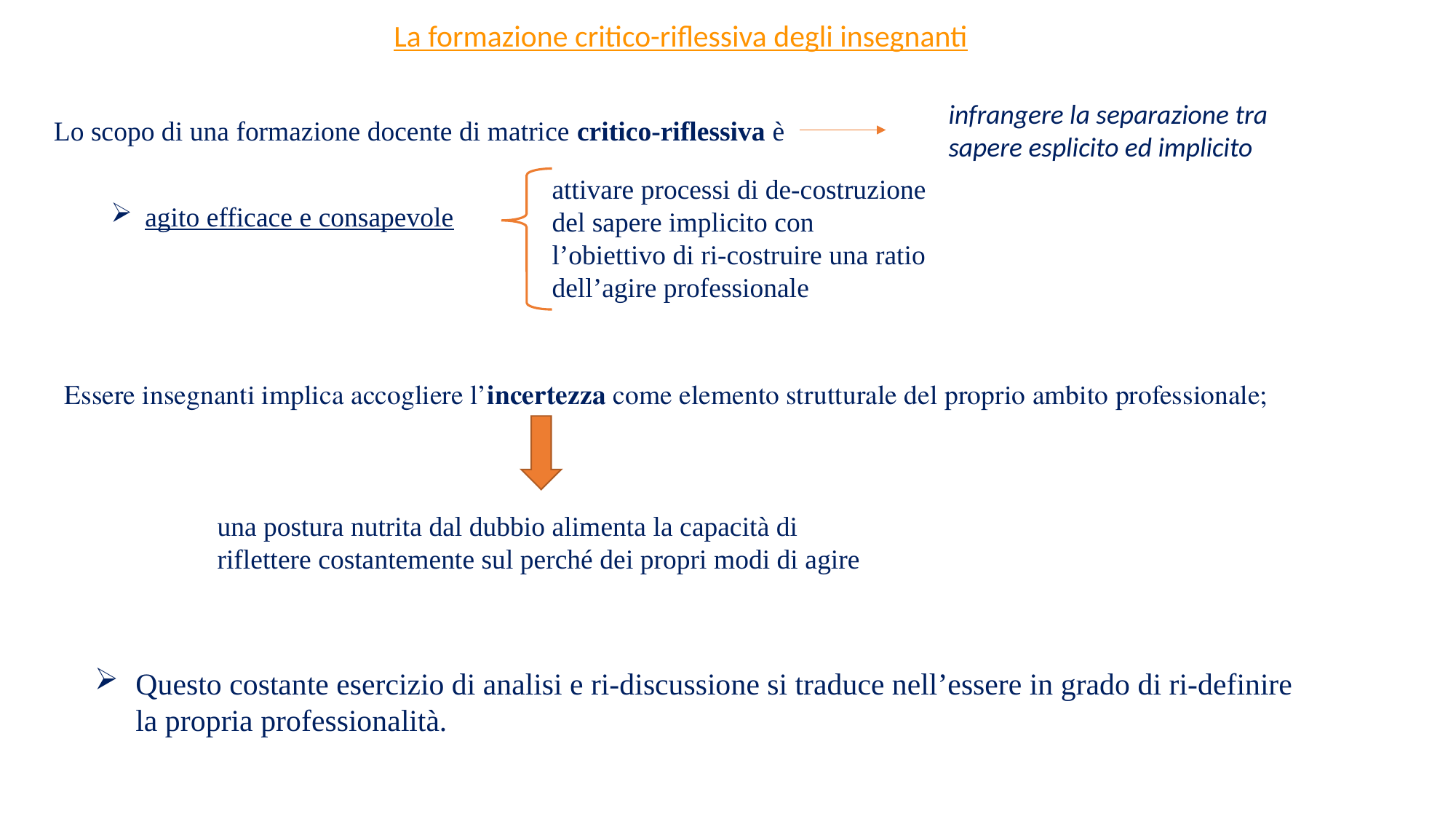

La formazione critico-riflessiva degli insegnanti
infrangere la separazione tra sapere esplicito ed implicito
Lo scopo di una formazione docente di matrice critico-riflessiva è
attivare processi di de-costruzione del sapere implicito con l’obiettivo di ri-costruire una ratio dell’agire professionale

agito efficace e consapevole
Essere insegnanti implica accogliere l’incertezza come elemento strutturale del proprio ambito professionale;

una postura nutrita dal dubbio alimenta la capacità di riflettere costantemente sul perché dei propri modi di agire

Questo costante esercizio di analisi e ri-discussione si traduce nell’essere in grado di ri-definire la propria professionalità.